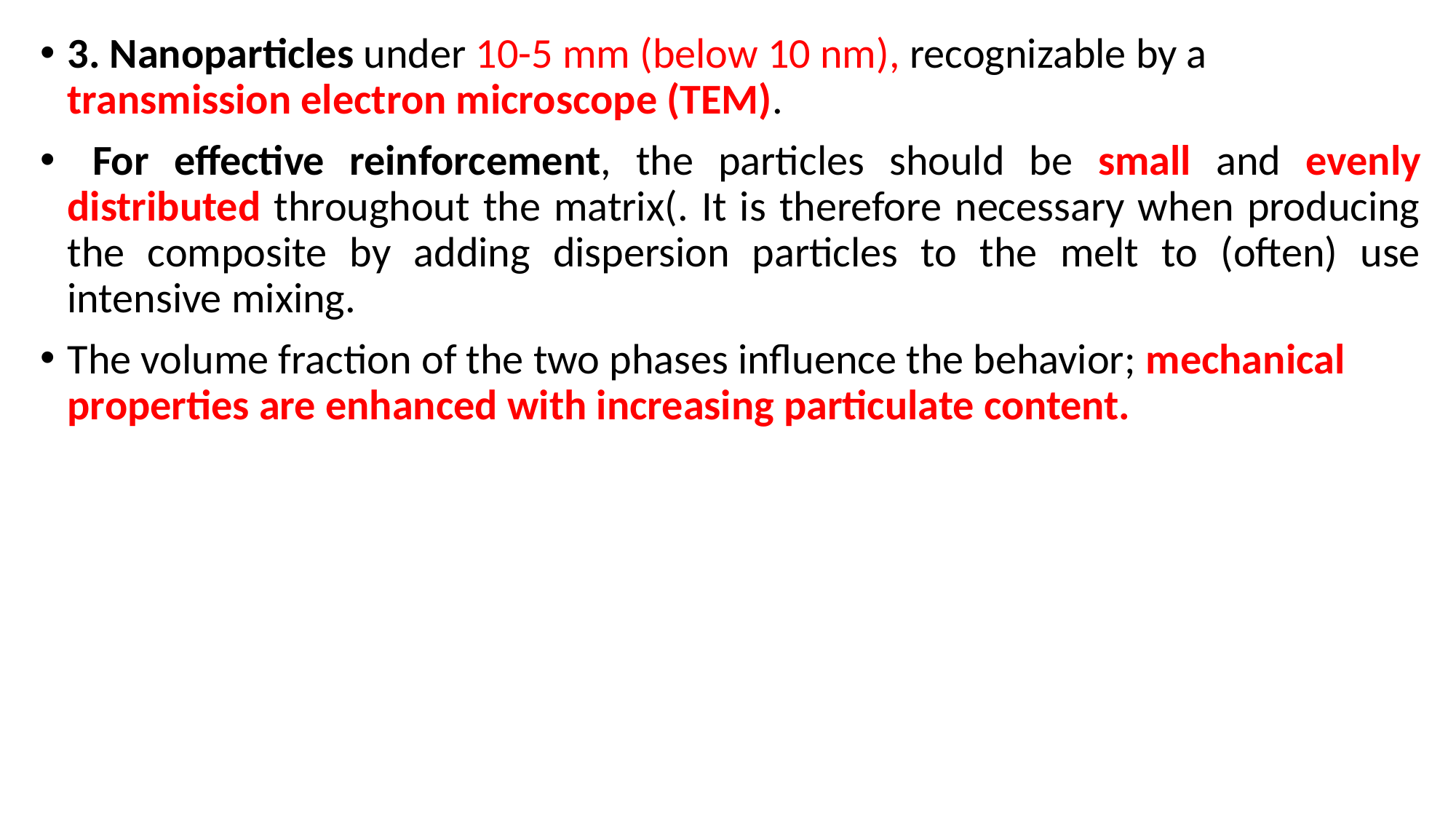

3. Nanoparticles under 10-5 mm (below 10 nm), recognizable by a transmission electron microscope (TEM).
 For effective reinforcement, the particles should be small and evenly distributed throughout the matrix(. It is therefore necessary when producing the composite by adding dispersion particles to the melt to (often) use intensive mixing.
The volume fraction of the two phases influence the behavior; mechanical properties are enhanced with increasing particulate content.